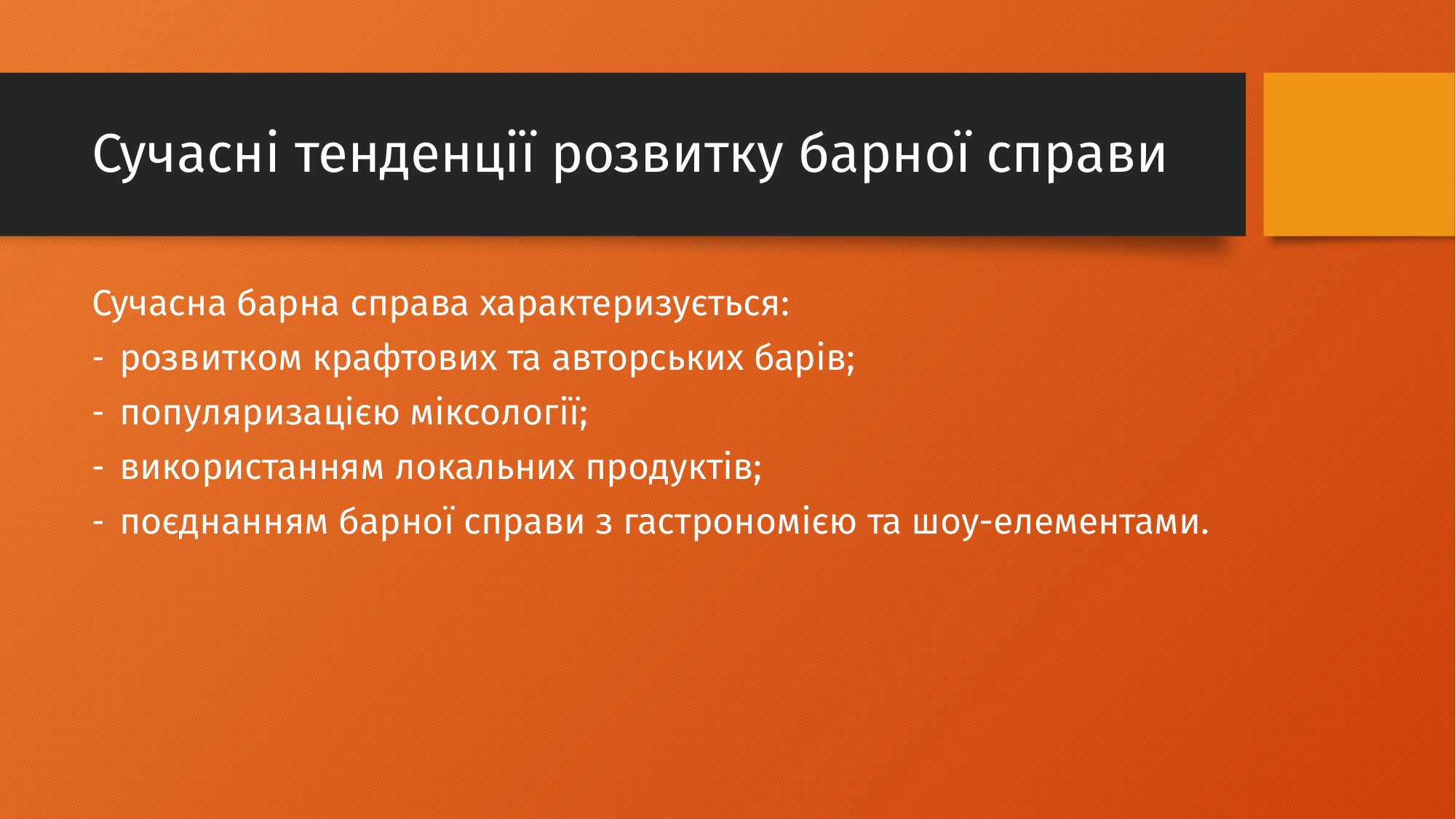

# Сучасні тенденції розвитку барної справи
Сучасна барна справа характеризується:
розвитком крафтових та авторських барів;
популяризацією міксології;
використанням локальних продуктів;
поєднанням барної справи з гастрономією та шоу-елементами.